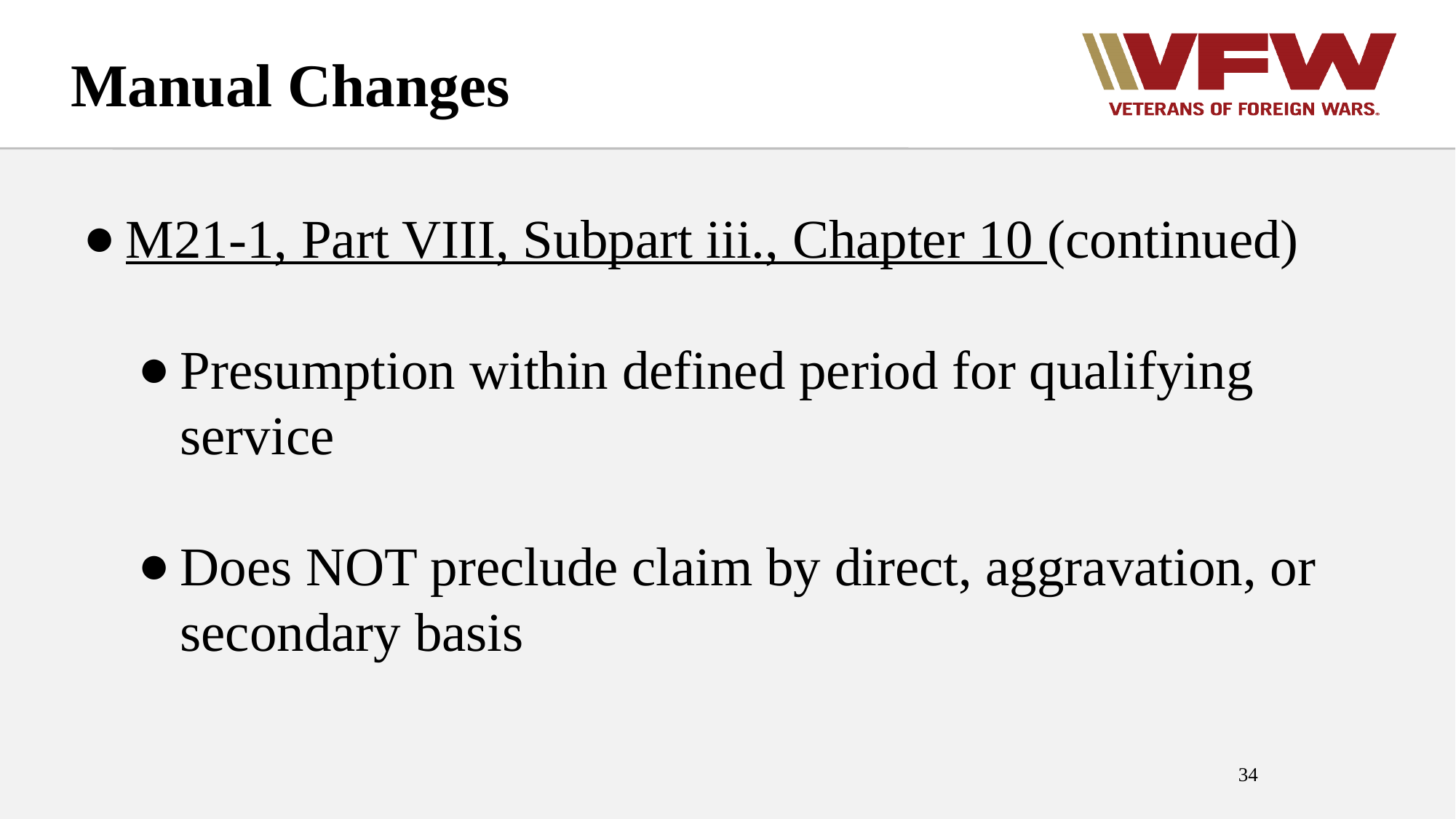

# Manual Changes

M21-1, Part VIII, Subpart iii., Chapter 10 (continued)

Presumption within defined period for qualifying service

Does NOT preclude claim by direct, aggravation, or secondary basis

34